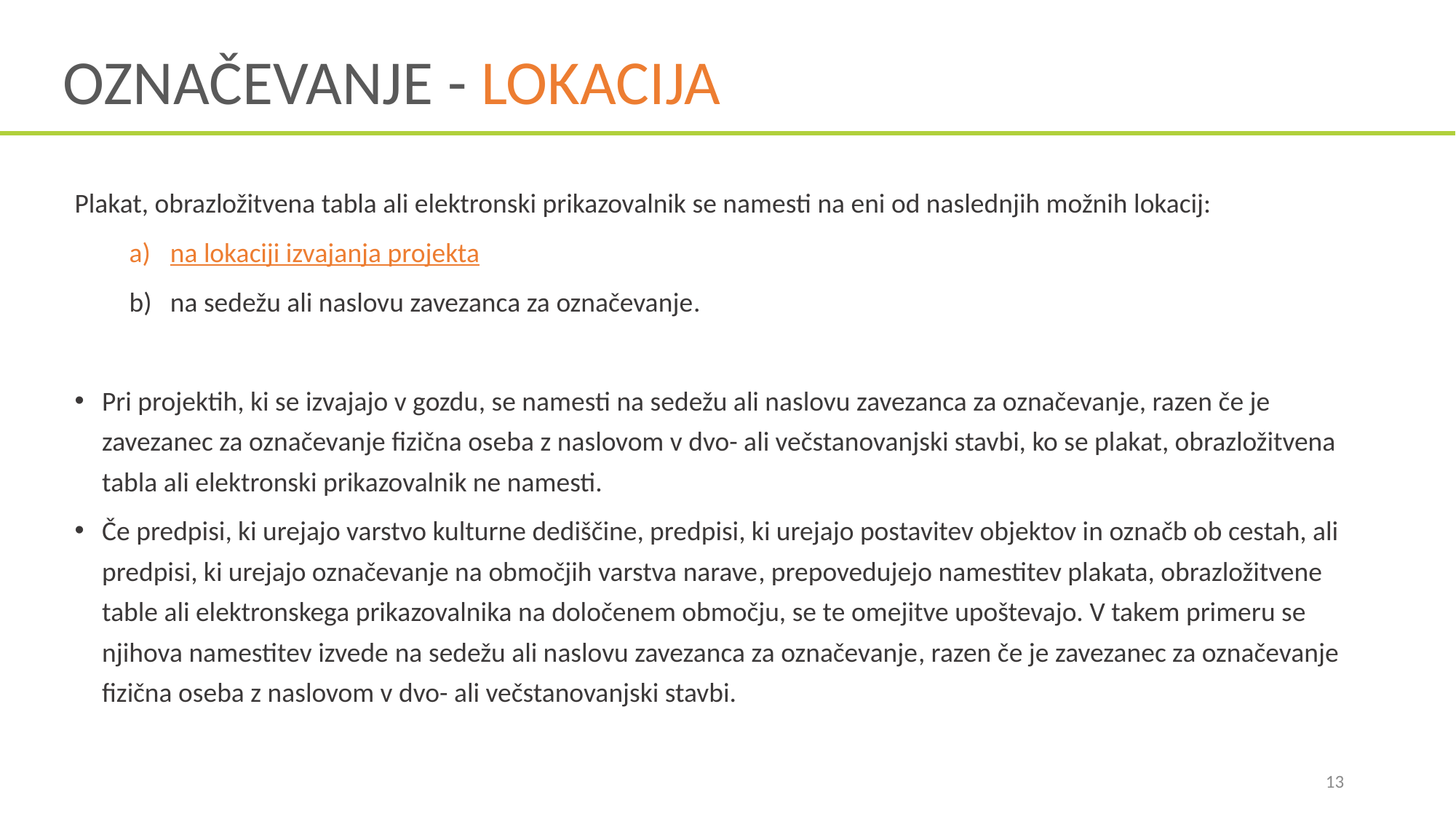

# OZNAČEVANJE - LOKACIJA
Plakat, obrazložitvena tabla ali elektronski prikazovalnik se namesti na eni od naslednjih možnih lokacij:
na lokaciji izvajanja projekta
na sedežu ali naslovu zavezanca za označevanje.

Pri projektih, ki se izvajajo v gozdu, se namesti na sedežu ali naslovu zavezanca za označevanje, razen če je zavezanec za označevanje fizična oseba z naslovom v dvo- ali večstanovanjski stavbi, ko se plakat, obrazložitvena tabla ali elektronski prikazovalnik ne namesti.
Če predpisi, ki urejajo varstvo kulturne dediščine, predpisi, ki urejajo postavitev objektov in označb ob cestah, ali predpisi, ki urejajo označevanje na območjih varstva narave, prepovedujejo namestitev plakata, obrazložitvene table ali elektronskega prikazovalnika na določenem območju, se te omejitve upoštevajo. V takem primeru se njihova namestitev izvede na sedežu ali naslovu zavezanca za označevanje, razen če je zavezanec za označevanje fizična oseba z naslovom v dvo- ali večstanovanjski stavbi.
13